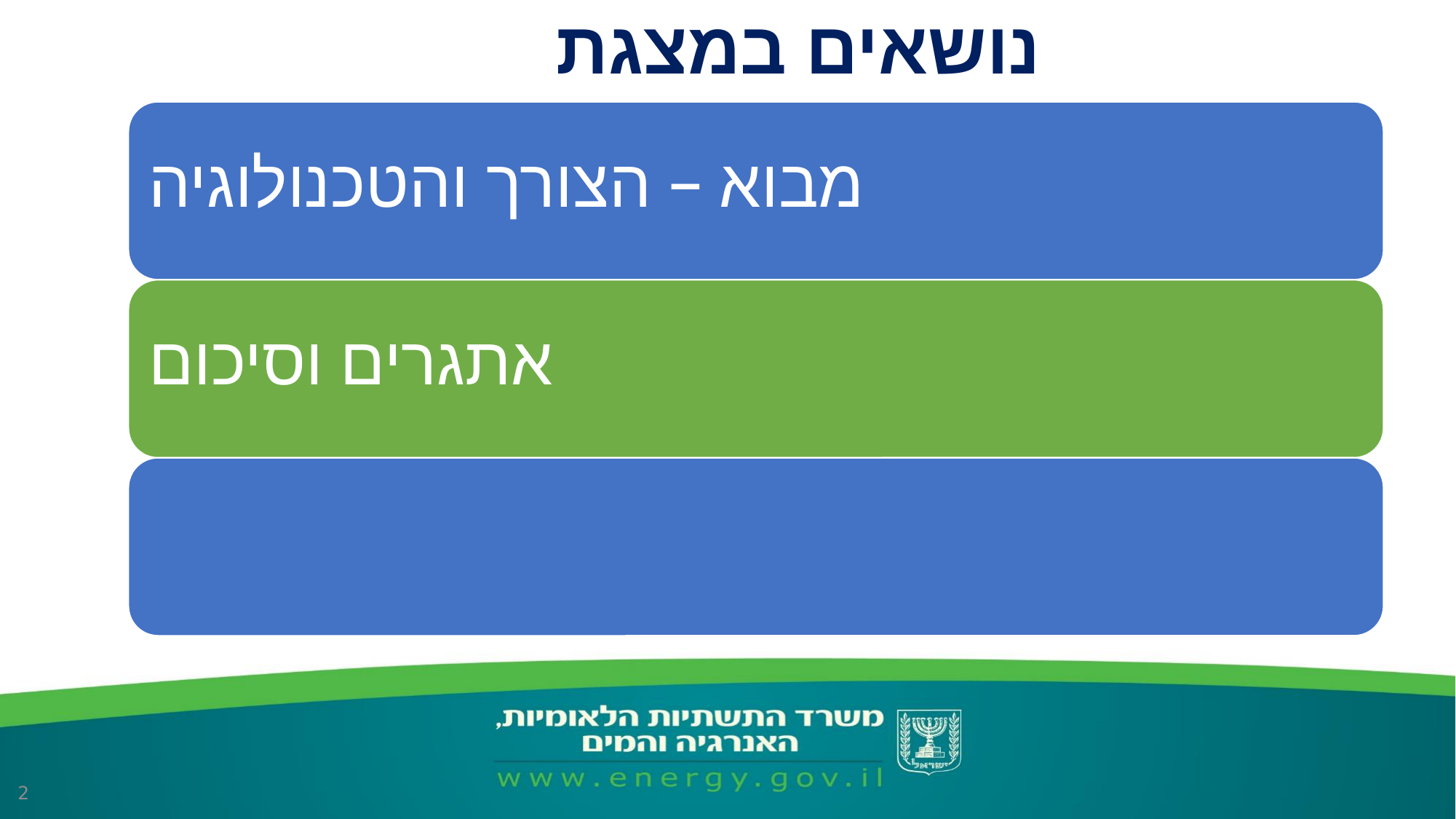

# נושאים במצגת
מבוא – הצורך והטכנולוגיה
אתגרים וסיכום
2